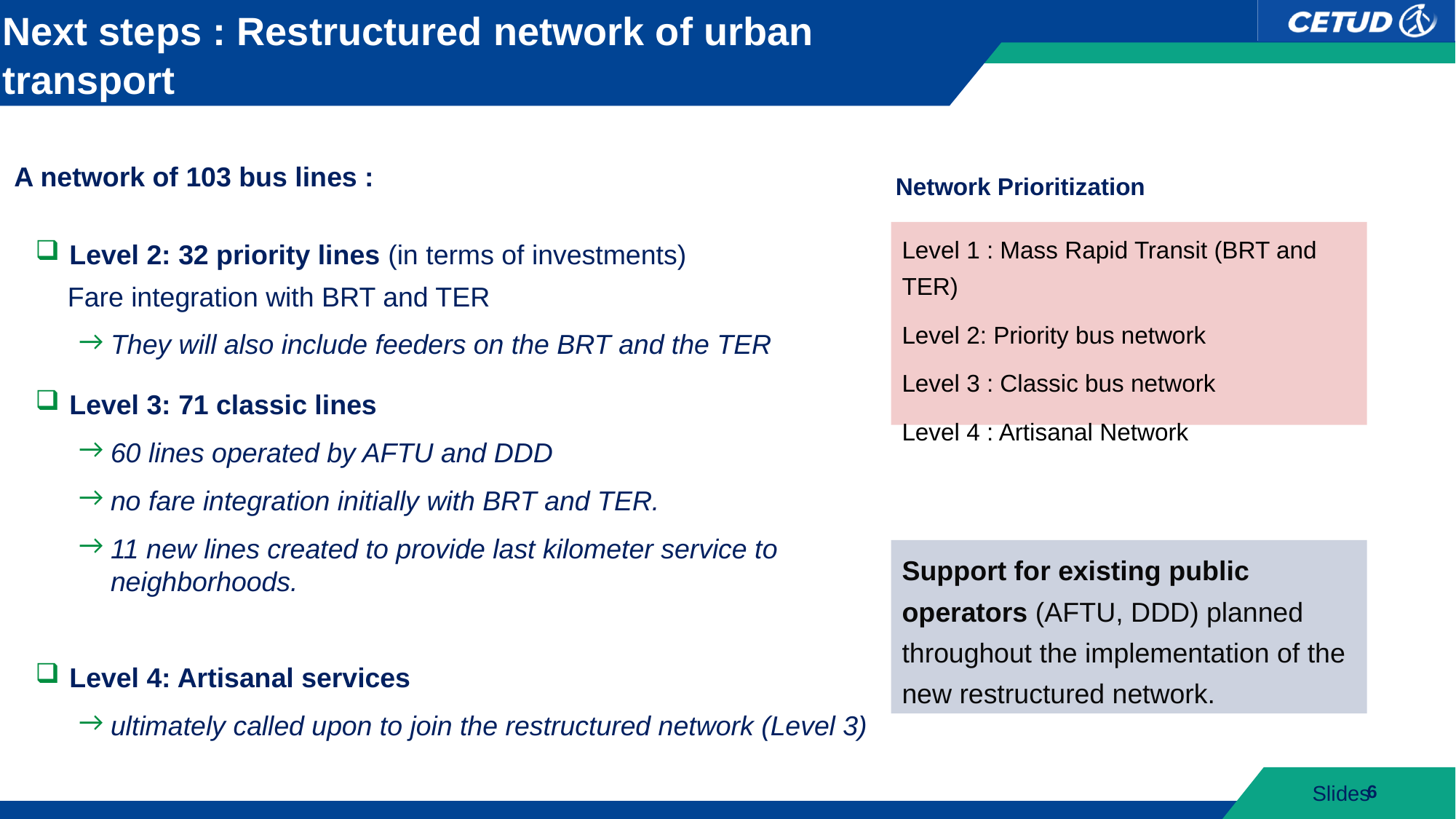

# Next steps : Restructured network of urban transport
6

A network of 103 bus lines :
Level 2: 32 priority lines (in terms of investments)
Fare integration with BRT and TER
They will also include feeders on the BRT and the TER
Level 3: 71 classic lines
60 lines operated by AFTU and DDD
no fare integration initially with BRT and TER.
11 new lines created to provide last kilometer service to neighborhoods.

Level 4: Artisanal services
ultimately called upon to join the restructured network (Level 3)
Network Prioritization
Level 1 : Mass Rapid Transit (BRT and TER)
Level 2: Priority bus network
Level 3 : Classic bus network
Level 4 : Artisanal Network

Support for existing public operators (AFTU, DDD) planned throughout the implementation of the new restructured network.
6